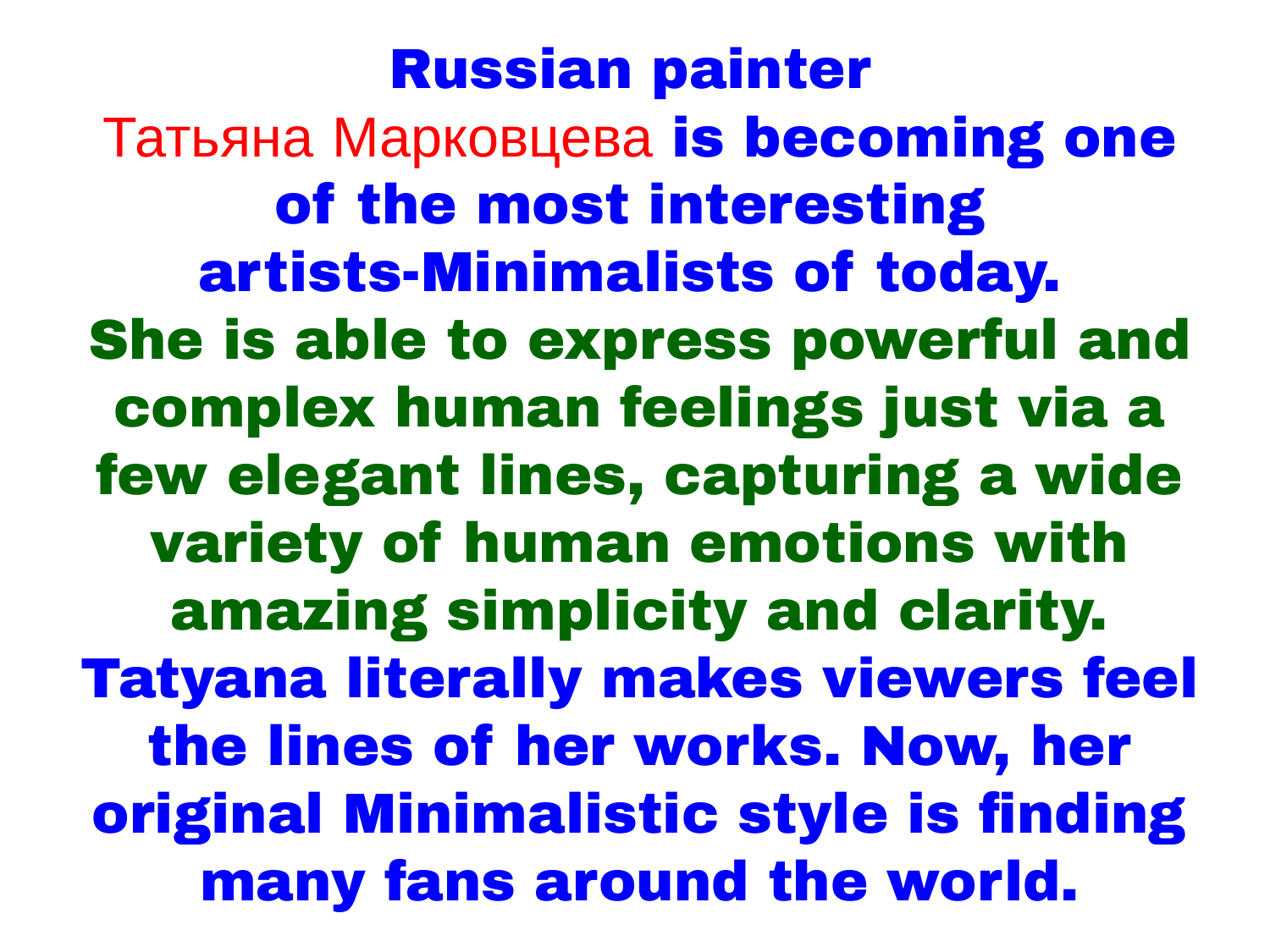

Russian painter
Татьяна Марковцева is becoming one of the most interesting
artists-Minimalists of today.
She is able to express powerful and complex human feelings just via a few elegant lines, capturing a wide variety of human emotions with amazing simplicity and clarity. Tatyana literally makes viewers feel the lines of her works. Now, her original Minimalistic style is finding many fans around the world.